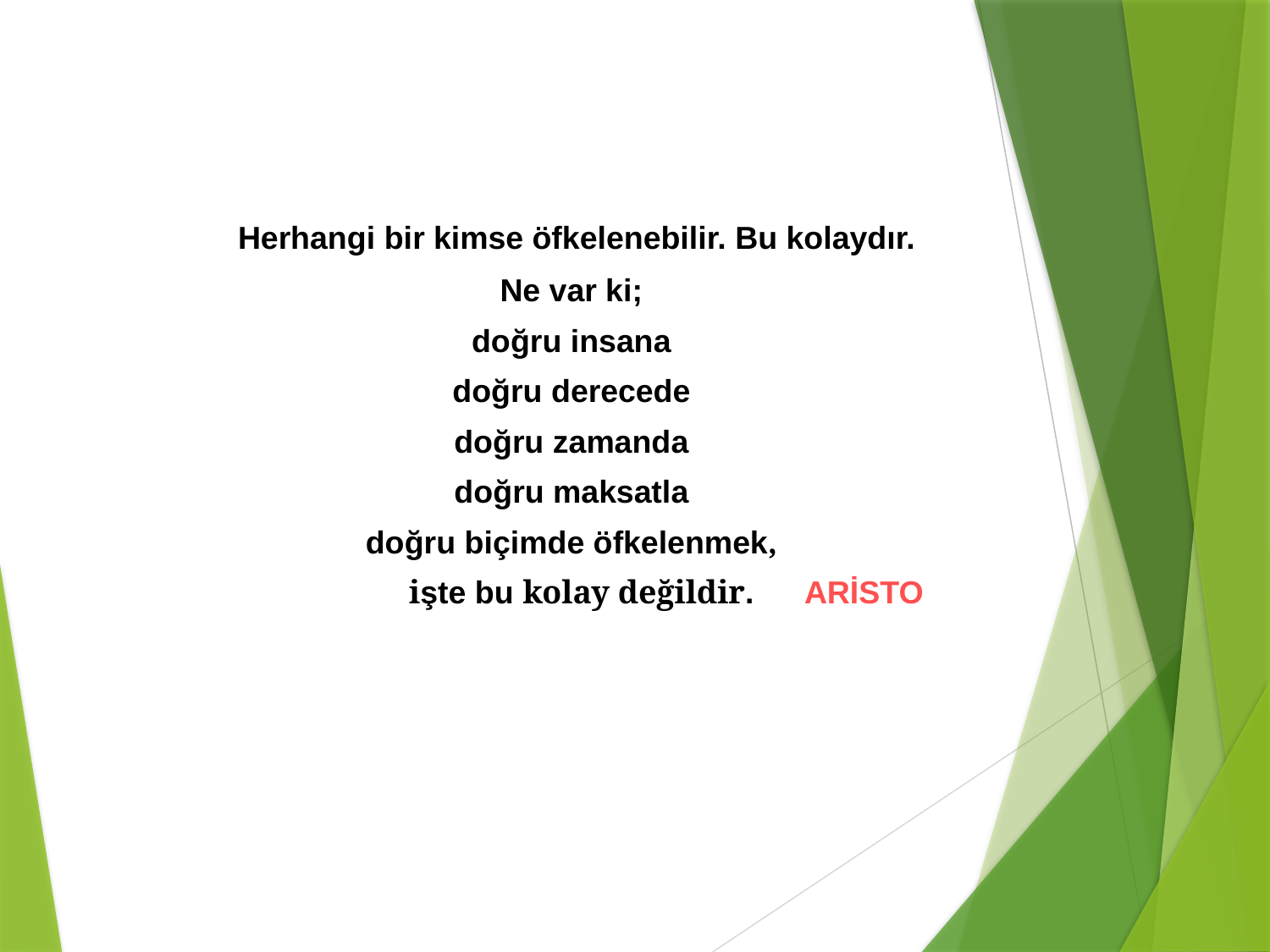

Herhangi bir kimse öfkelenebilir. Bu kolaydır.
Ne var ki;
doğru insana
doğru derecede
doğru zamanda
doğru maksatla
doğru biçimde öfkelenmek,
                       işte bu kolay değildir.      ARİSTO